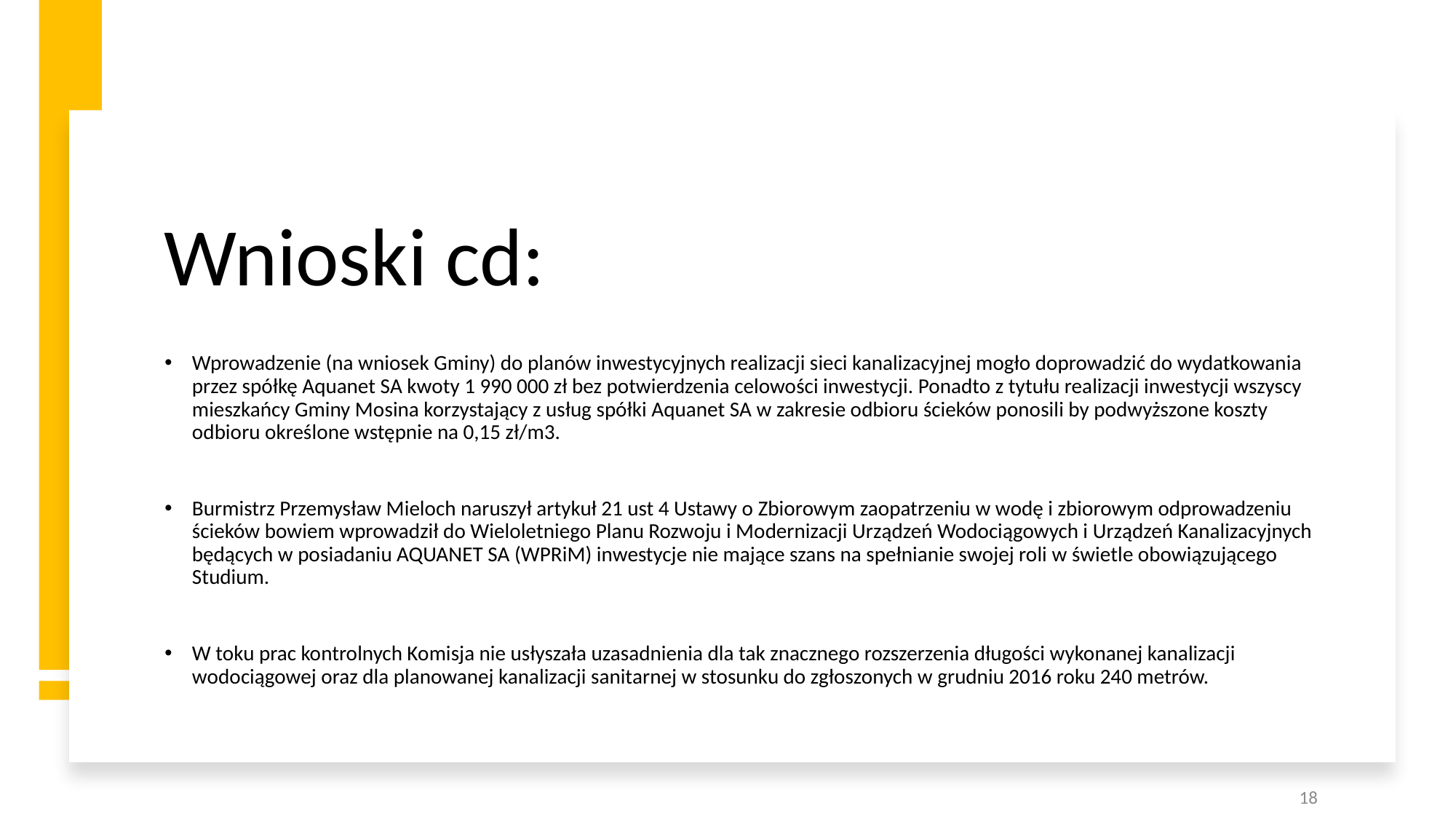

# Wnioski cd:

Wprowadzenie (na wniosek Gminy) do planów inwestycyjnych realizacji sieci kanalizacyjnej mogło doprowadzić do wydatkowania przez spółkę Aquanet SA kwoty 1 990 000 zł bez potwierdzenia celowości inwestycji. Ponadto z tytułu realizacji inwestycji wszyscy mieszkańcy Gminy Mosina korzystający z usług spółki Aquanet SA w zakresie odbioru ścieków ponosili by podwyższone koszty odbioru określone wstępnie na 0,15 zł/m3.

Burmistrz Przemysław Mieloch naruszył artykuł 21 ust 4 Ustawy o Zbiorowym zaopatrzeniu w wodę i zbiorowym odprowadzeniu ścieków bowiem wprowadził do Wieloletniego Planu Rozwoju i Modernizacji Urządzeń Wodociągowych i Urządzeń Kanalizacyjnych będących w posiadaniu AQUANET SA (WPRiM) inwestycje nie mające szans na spełnianie swojej roli w świetle obowiązującego Studium.

W toku prac kontrolnych Komisja nie usłyszała uzasadnienia dla tak znacznego rozszerzenia długości wykonanej kanalizacji wodociągowej oraz dla planowanej kanalizacji sanitarnej w stosunku do zgłoszonych w grudniu 2016 roku 240 metrów.

18